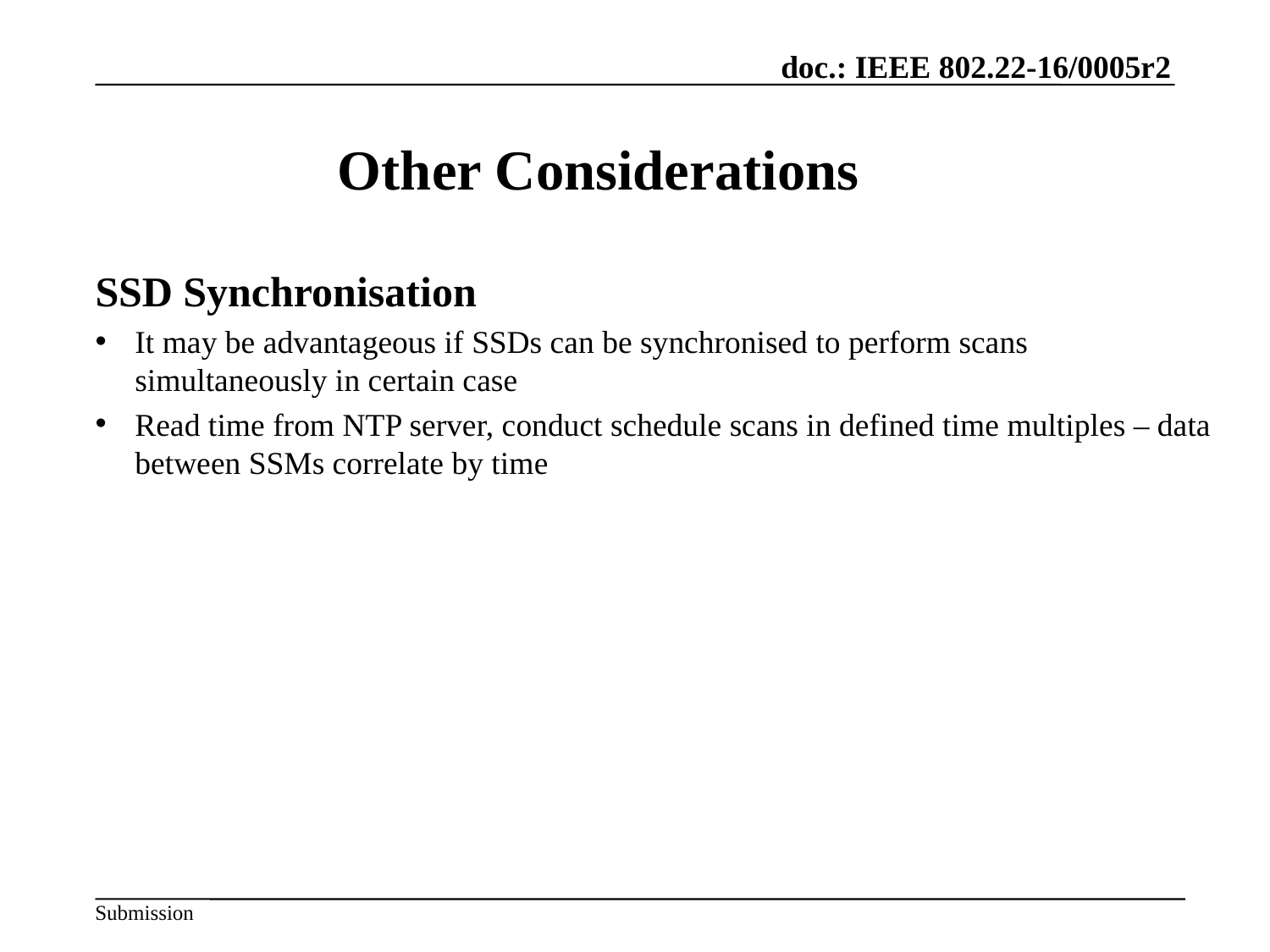

# Other Considerations
SSD Synchronisation
It may be advantageous if SSDs can be synchronised to perform scans simultaneously in certain case
Read time from NTP server, conduct schedule scans in defined time multiples – data between SSMs correlate by time